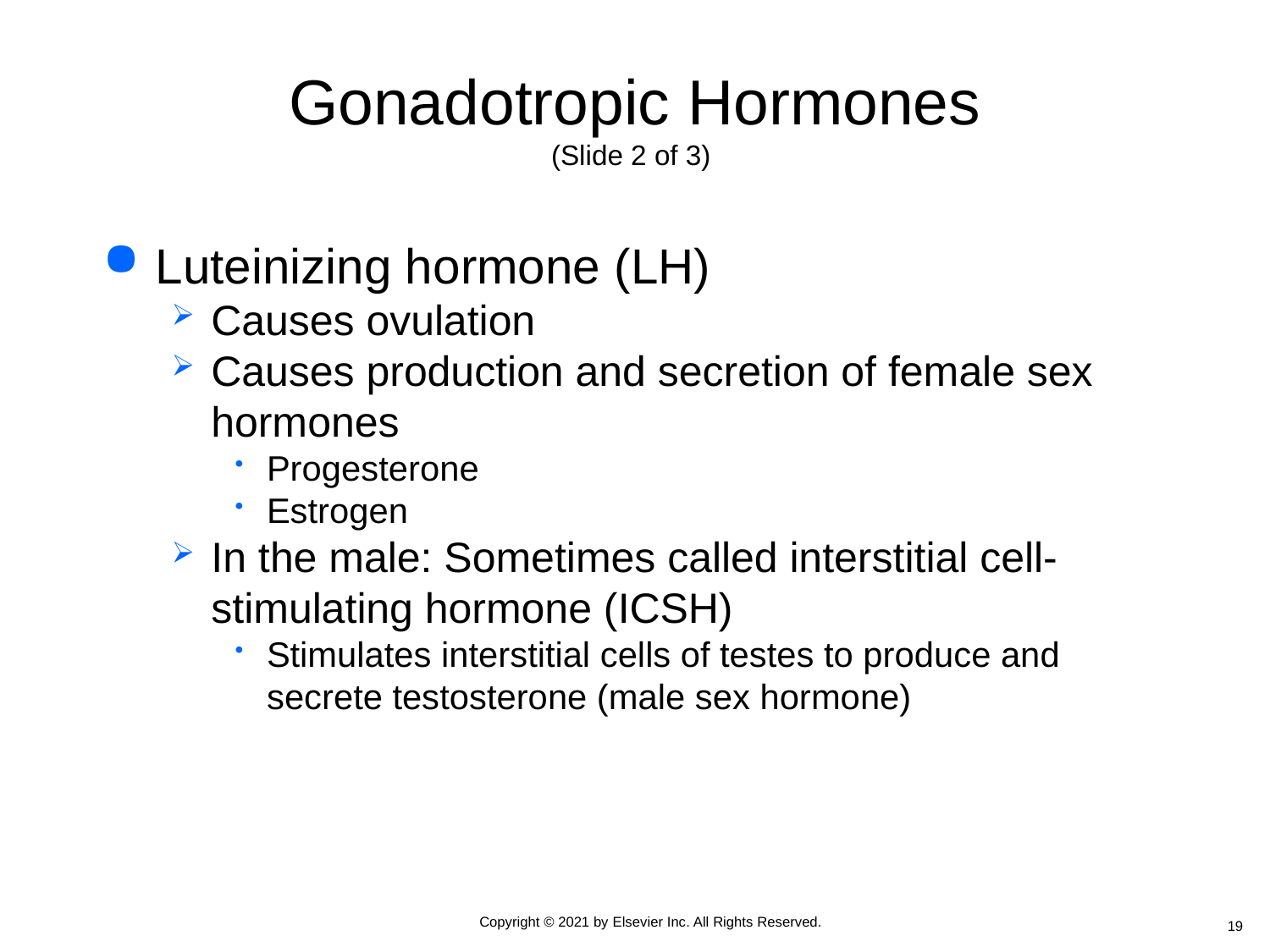

# Gonadotropic Hormones (Slide 2 of 3)
Luteinizing hormone (LH)
Causes ovulation
Causes production and secretion of female sex hormones
Progesterone
Estrogen
In the male: Sometimes called interstitial cell-stimulating hormone (ICSH)
Stimulates interstitial cells of testes to produce and secrete testosterone (male sex hormone)
19